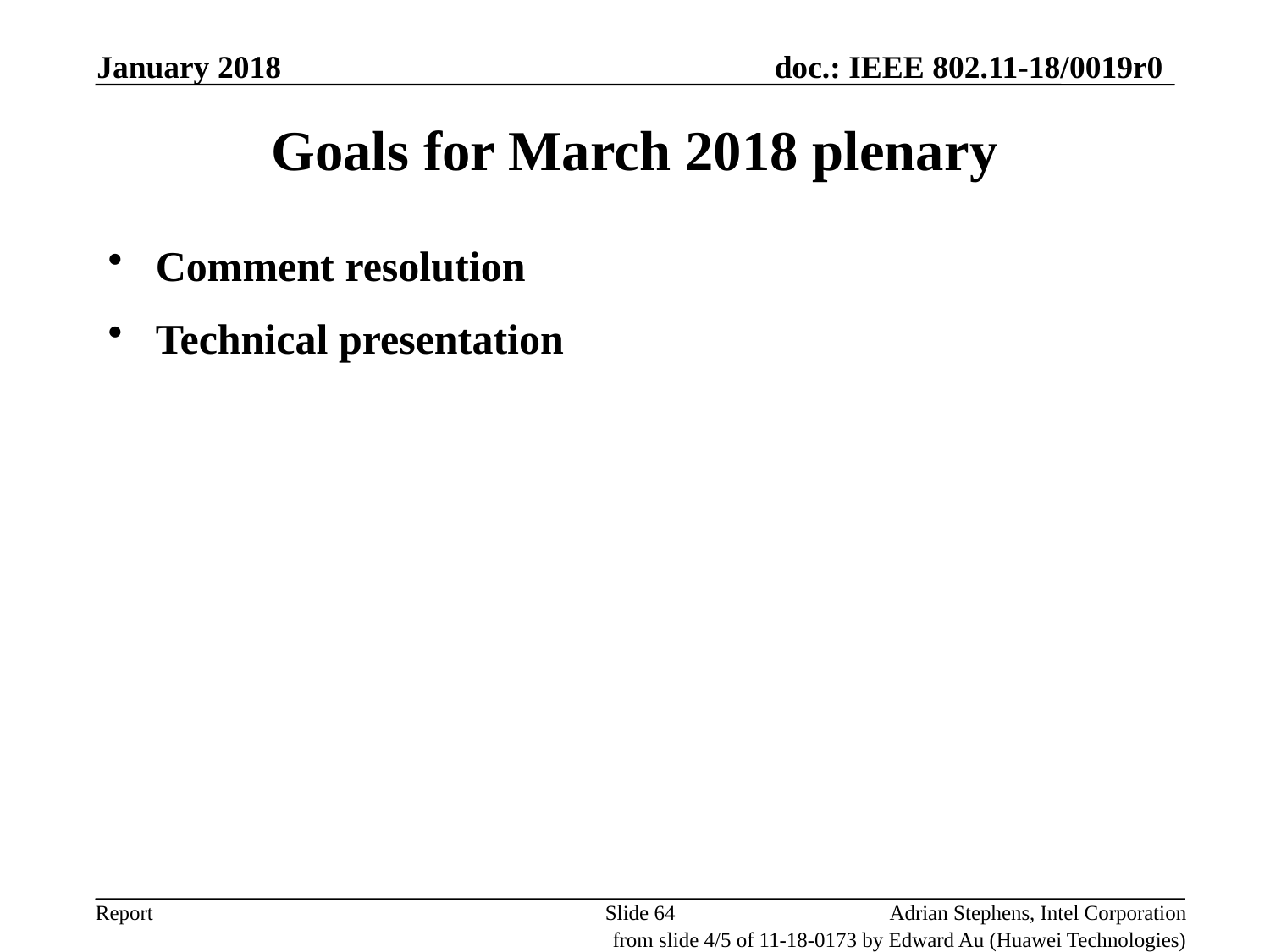

January 2018
Goals for March 2018 plenary
Comment resolution
Technical presentation

Slide 64
Adrian Stephens, Intel Corporation
from slide 4/5 of 11-18-0173 by Edward Au (Huawei Technologies)